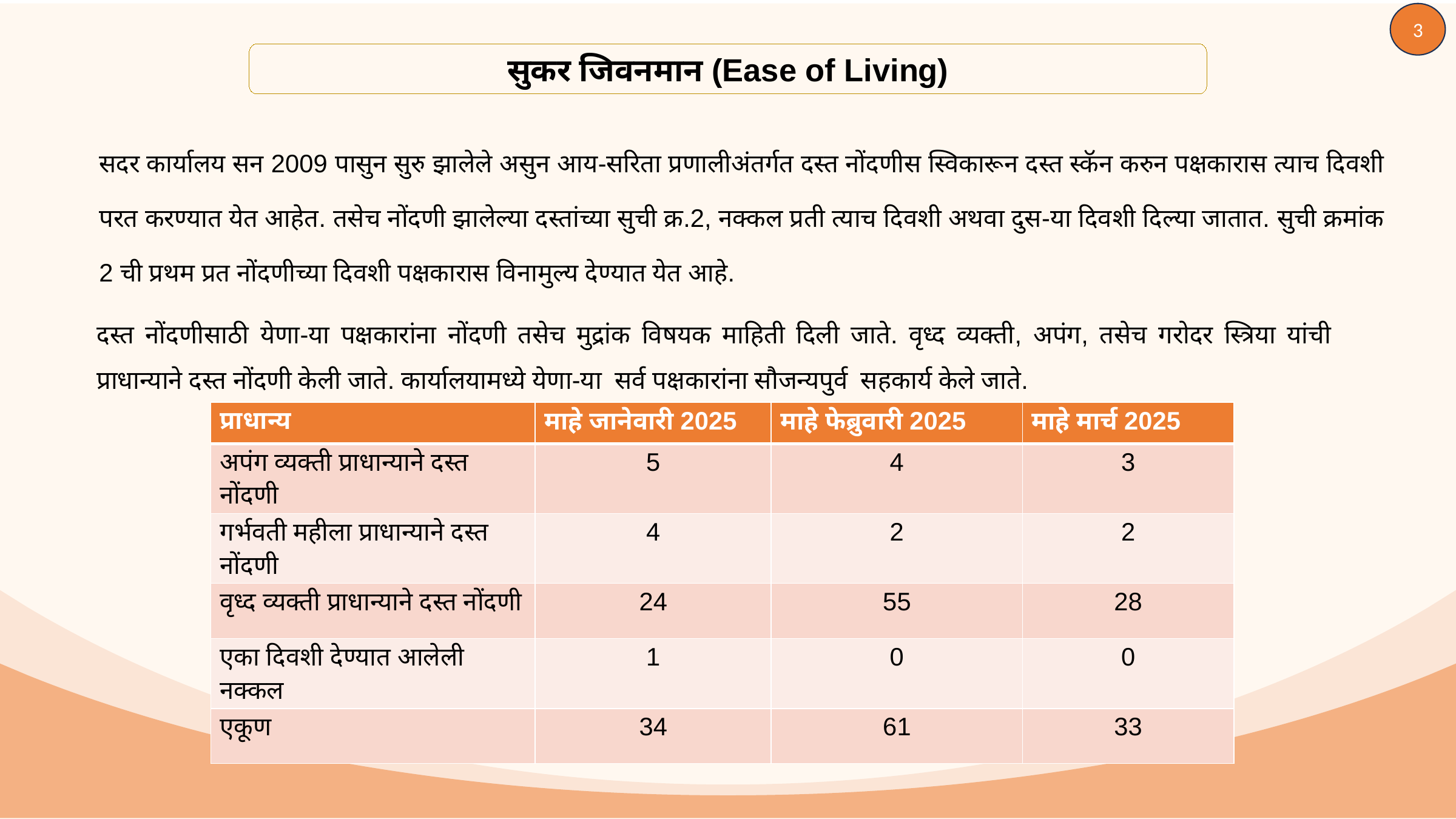

3
सुकर जिवनमान (Ease of Living)
सदर कार्यालय सन 2009 पासुन सुरु झालेले असुन आय-सरिता प्रणालीअंतर्गत दस्त नोंदणीस स्विकारून दस्त स्कॅन करुन पक्षकारास त्याच दिवशी परत करण्यात येत आहेत. तसेच नोंदणी झालेल्या दस्तांच्या सुची क्र.2, नक्कल प्रती त्याच दिवशी अथवा दुस-या दिवशी दिल्या जातात. सुची क्रमांक 2 ची प्रथम प्रत नोंदणीच्या दिवशी पक्षकारास विनामुल्य देण्यात येत आहे.
दस्त नोंदणीसाठी येणा-या पक्षकारांना नोंदणी तसेच मुद्रांक विषयक माहिती दिली जाते. वृध्द व्यक्ती, अपंग, तसेच गरोदर स्त्रिया यांची  प्राधान्याने दस्त नोंदणी केली जाते. कार्यालयामध्ये येणा-या  सर्व पक्षकारांना सौजन्यपुर्व  सहकार्य केले जाते.
| प्राधान्य | माहे जानेवारी 2025 | माहे फेब्रुवारी 2025 | माहे मार्च 2025 |
| --- | --- | --- | --- |
| अपंग व्यक्ती प्राधान्याने दस्त नोंदणी | 5 | 4 | 3 |
| गर्भवती महीला प्राधान्याने दस्त नोंदणी | 4 | 2 | 2 |
| वृध्द व्यक्ती प्राधान्याने दस्त नोंदणी | 24 | 55 | 28 |
| एका दिवशी देण्यात आलेली नक्कल | 1 | 0 | 0 |
| एकूण | 34 | 61 | 33 |